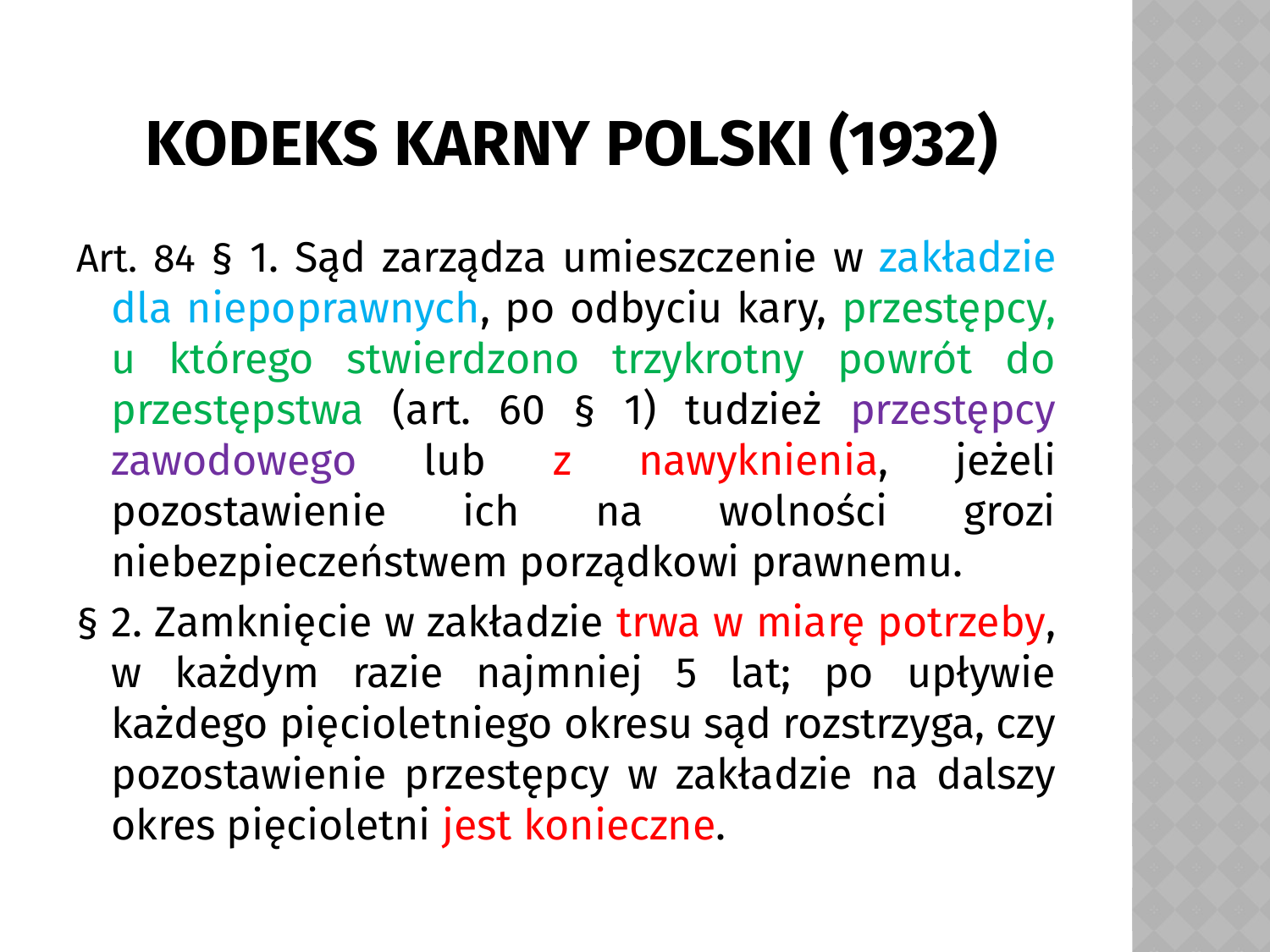

# Kodeks karny polski (1932)
Art. 84 § 1. Sąd zarządza umieszczenie w zakładzie dla niepoprawnych, po odbyciu kary, przestępcy, u którego stwierdzono trzykrotny powrót do przestępstwa (art. 60 § 1) tudzież przestępcy zawodowego lub z nawyknienia, jeżeli pozostawienie ich na wolności grozi niebezpieczeństwem porządkowi prawnemu.
§ 2. Zamknięcie w zakładzie trwa w miarę potrzeby, w każdym razie najmniej 5 lat; po upływie każdego pięcioletniego okresu sąd rozstrzyga, czy pozostawienie przestępcy w zakładzie na dalszy okres pięcioletni jest konieczne.